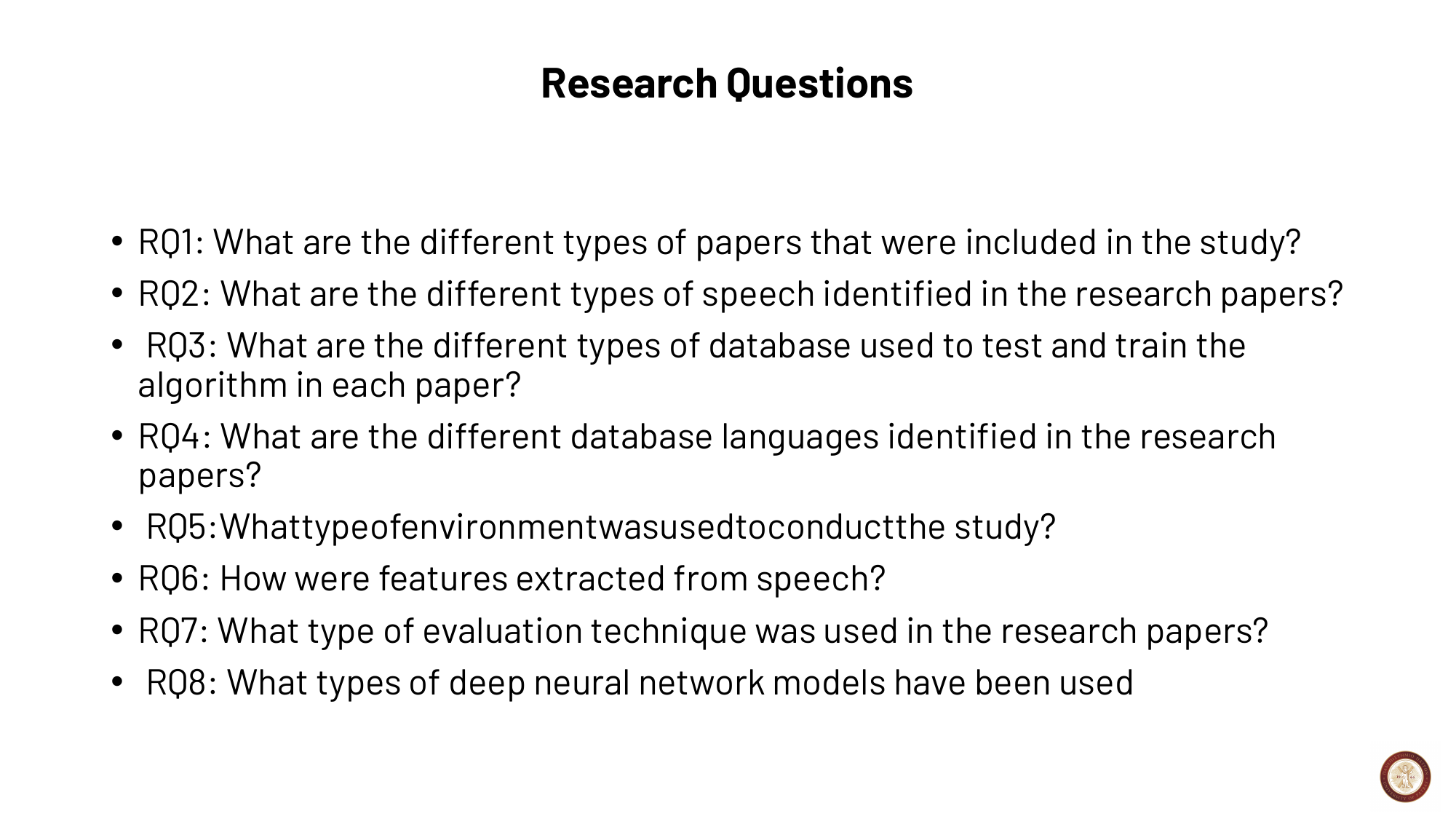

# Research Questions
RQ1: What are the different types of papers that were included in the study?
RQ2: What are the different types of speech identified in the research papers?
 RQ3: What are the different types of database used to test and train the algorithm in each paper?
RQ4: What are the different database languages identified in the research papers?
 RQ5:Whattypeofenvironmentwasusedtoconductthe study?
RQ6: How were features extracted from speech?
RQ7: What type of evaluation technique was used in the research papers?
 RQ8: What types of deep neural network models have been used